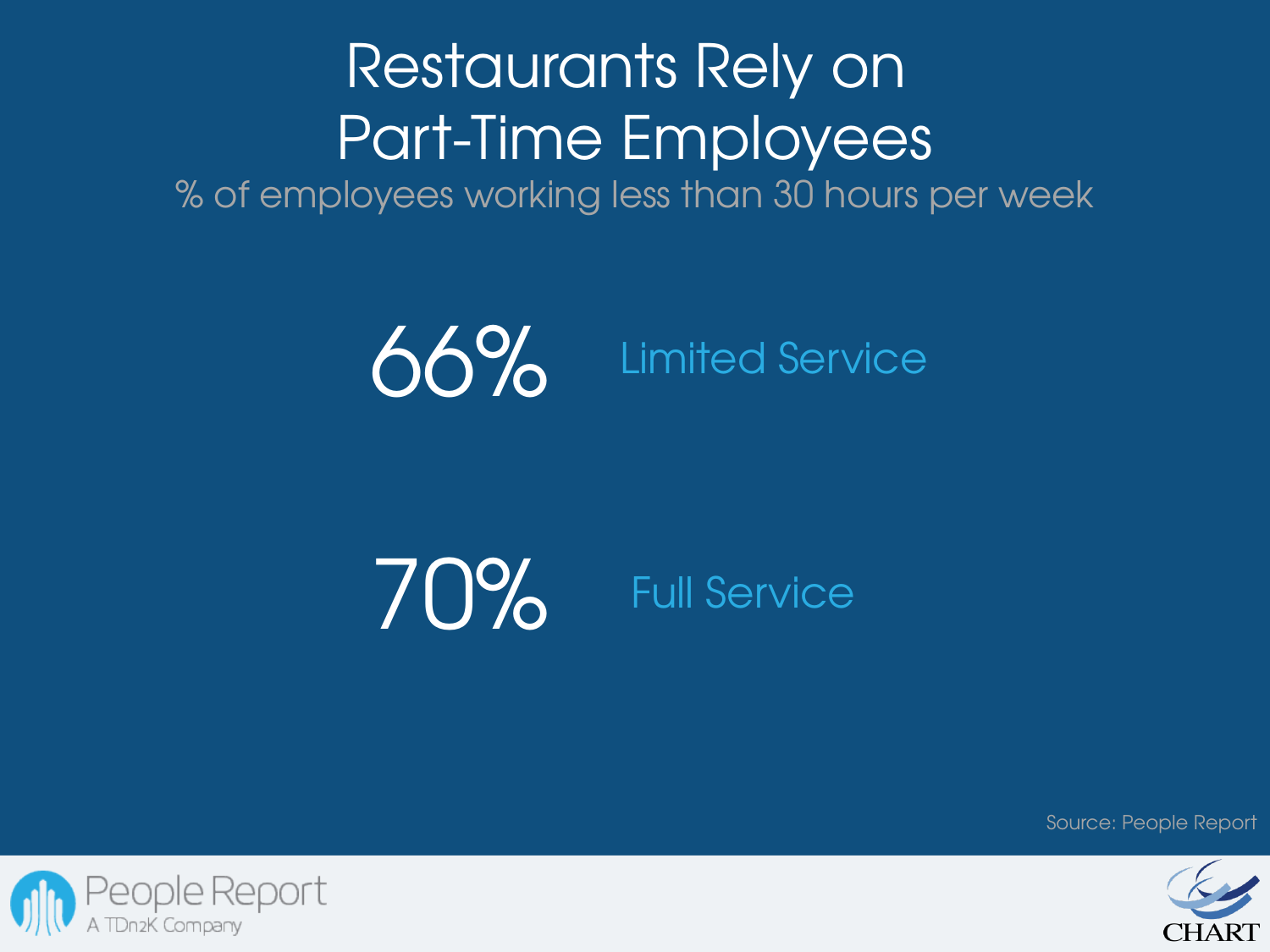

Restaurants Rely on
Part-Time Employees
% of employees working less than 30 hours per week
66%
Limited Service
70%
Full Service
Source: People Report